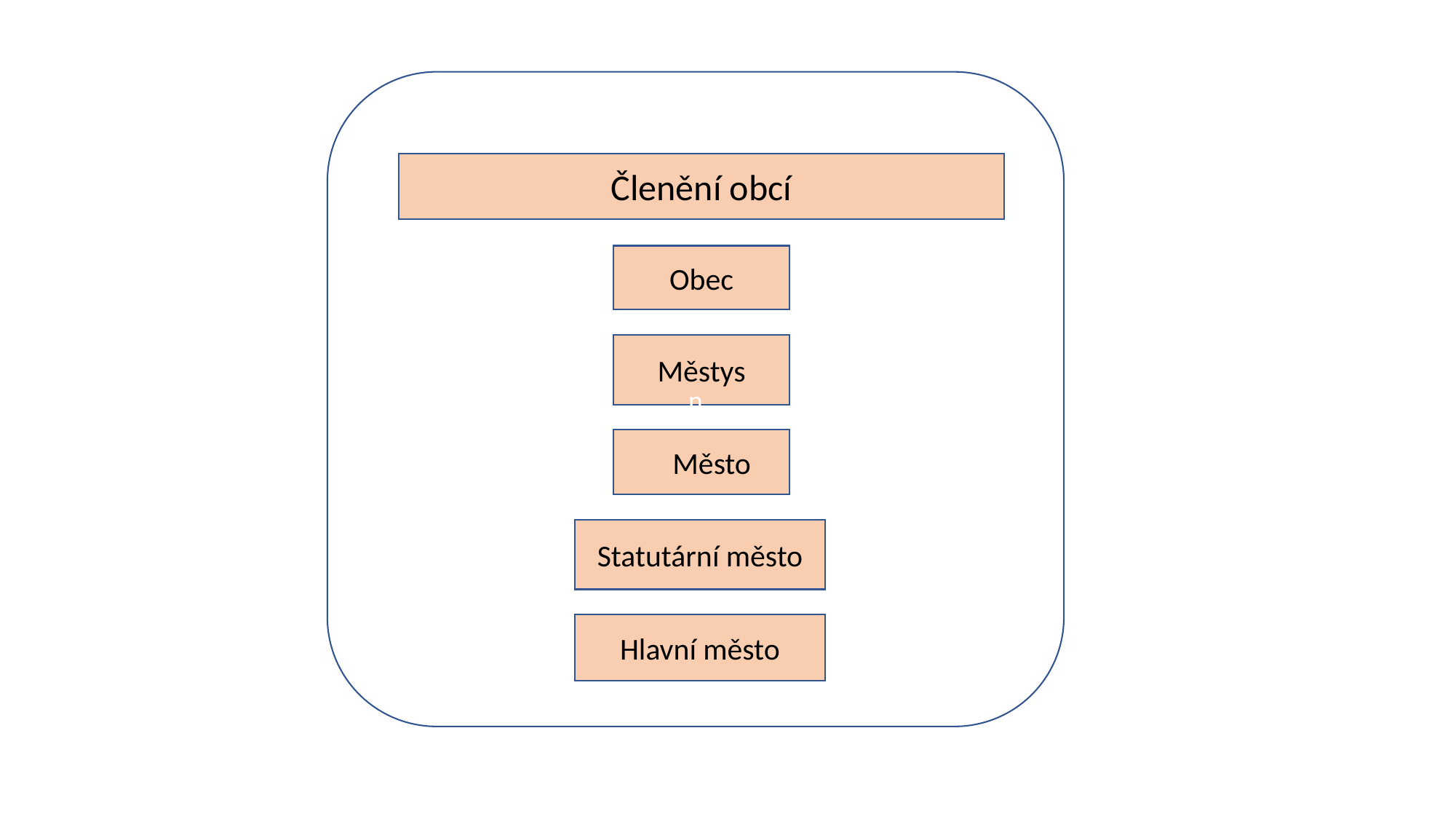

n
Členění obcí
Obec
Městys
   Město
Statutární město
Hlavní město